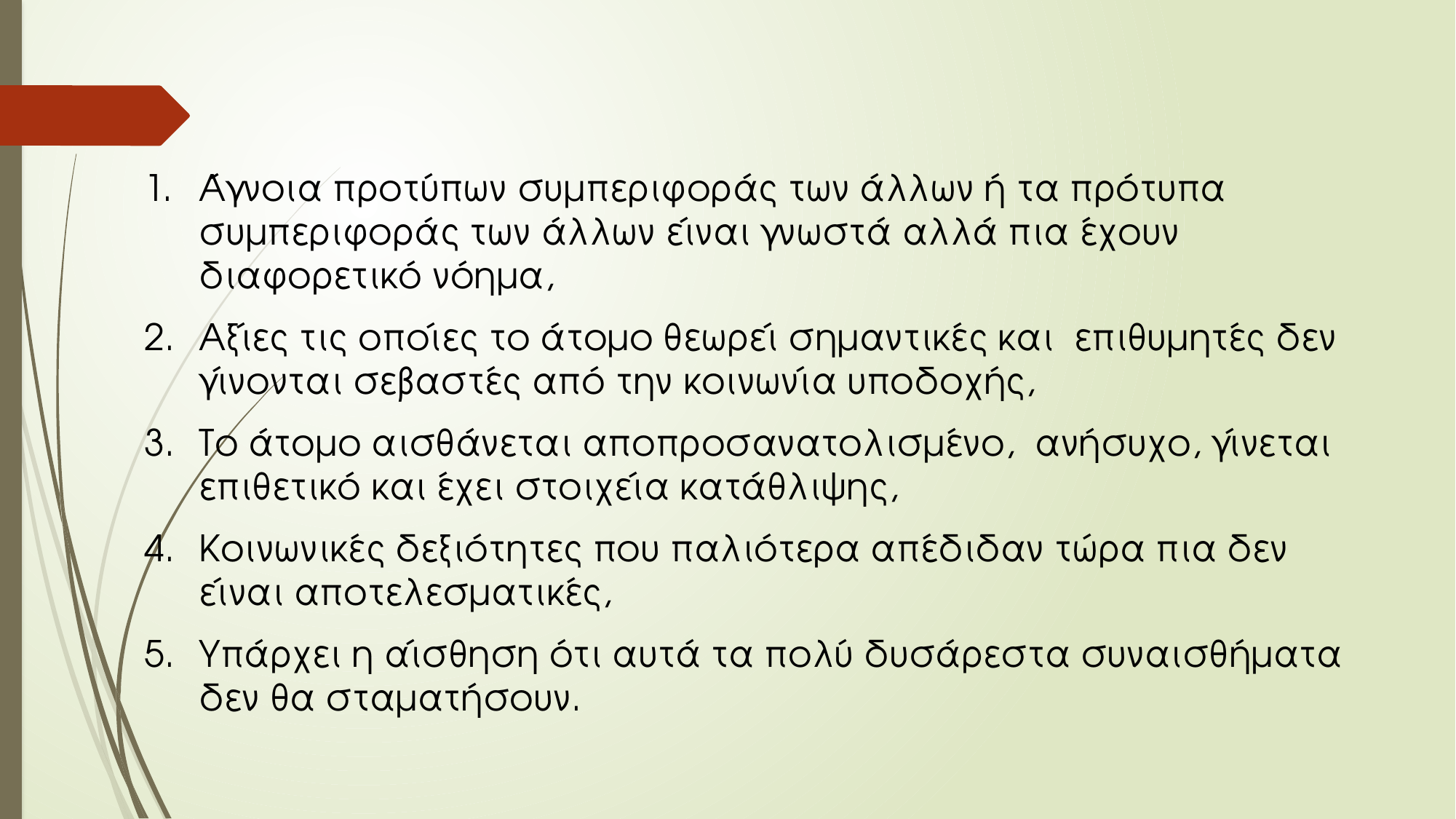

Άγνοια προτύπων συμπεριφοράς των άλλων ή τα πρότυπα συμπεριφοράς των άλλων είναι γνωστά αλλά πια έχουν διαφορετικό νόημα,
Αξίες τις οποίες το άτομο θεωρεί σημαντικές και  επιθυμητές δεν γίνονται σεβαστές από την κοινωνία υποδοχής,
Το άτομο αισθάνεται αποπροσανατολισμένο,  ανήσυχο, γίνεται επιθετικό και έχει στοιχεία κατάθλιψης,
Κοινωνικές δεξιότητες που παλιότερα απέδιδαν τώρα πια δεν είναι αποτελεσματικές,
Υπάρχει η αίσθηση ότι αυτά τα πολύ δυσάρεστα συναισθήματα δεν θα σταματήσουν.